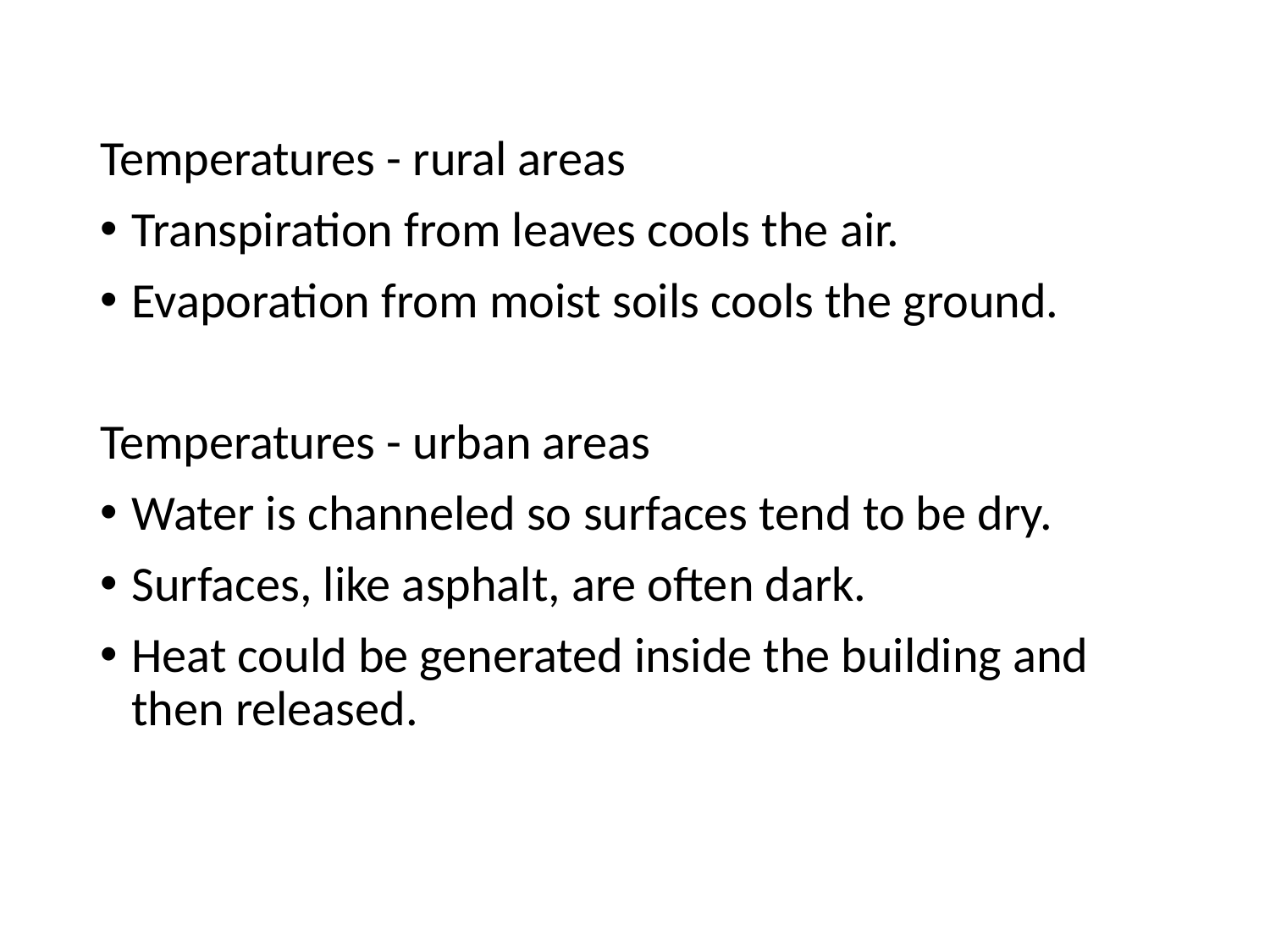

Temperatures - rural areas
Transpiration from leaves cools the air.
Evaporation from moist soils cools the ground.

Temperatures - urban areas
Water is channeled so surfaces tend to be dry.
Surfaces, like asphalt, are often dark.
Heat could be generated inside the building and then released.